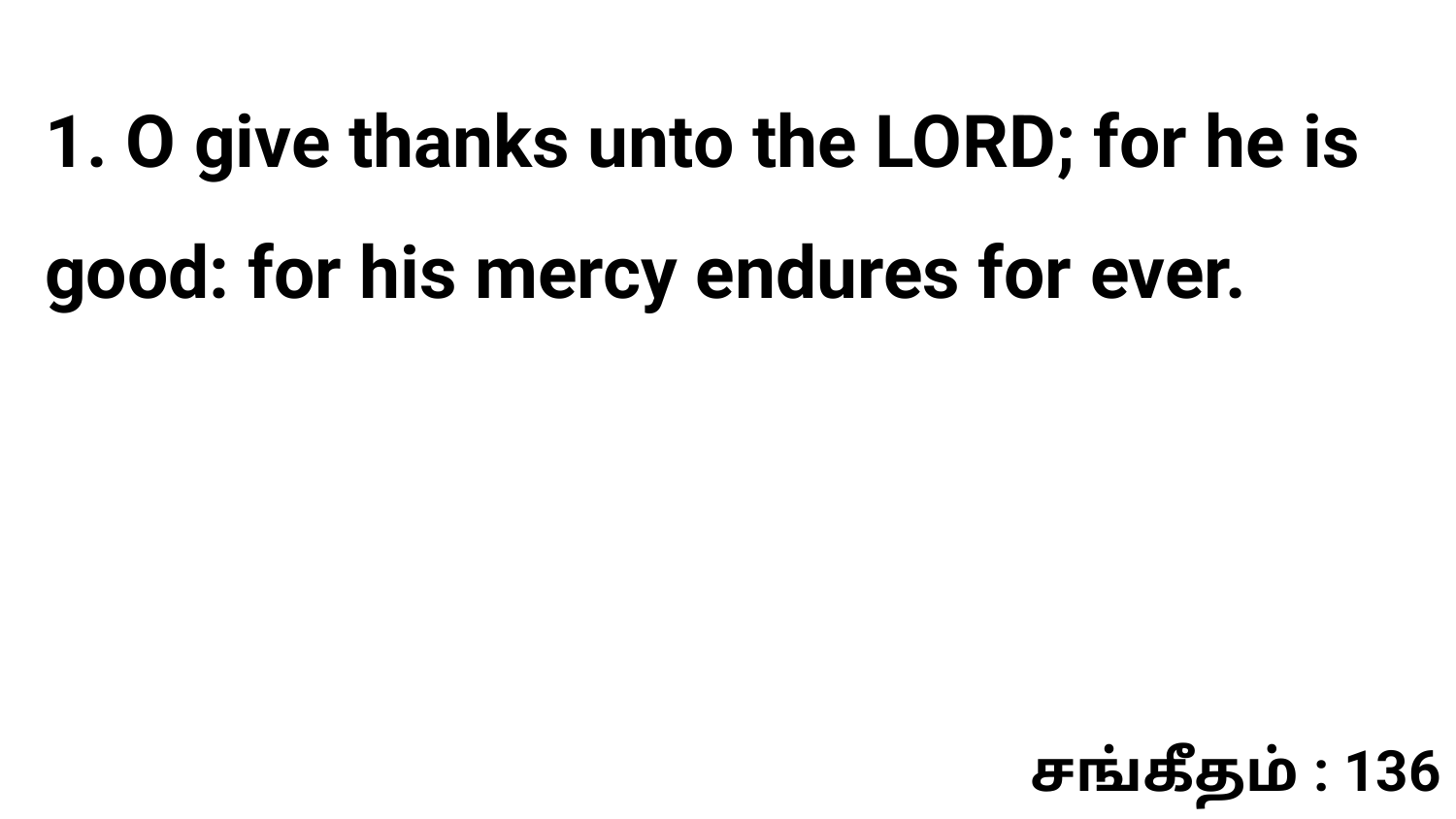

1. O give thanks unto the LORD; for he is good: for his mercy endures for ever.
சங்கீதம் : 136